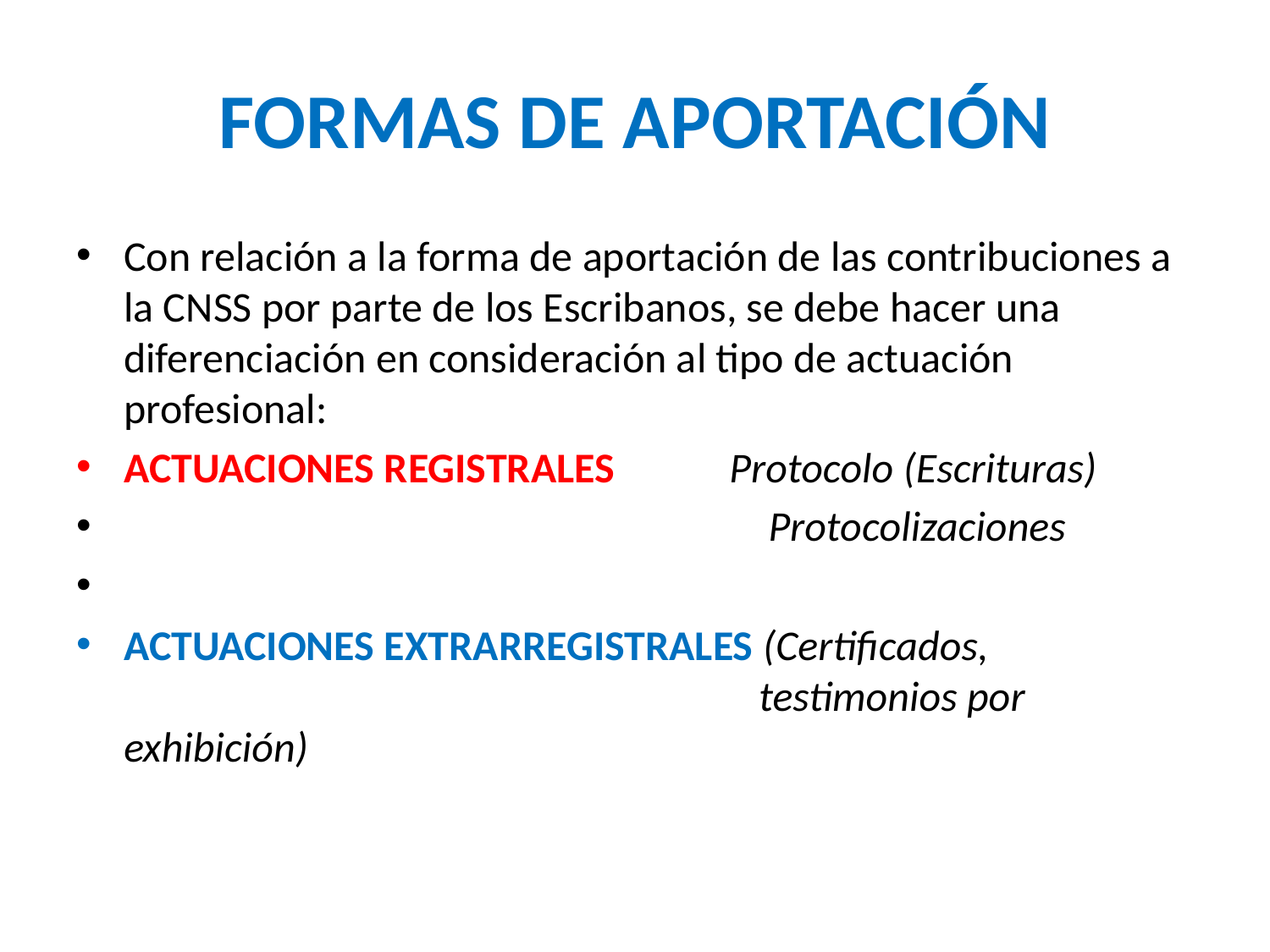

# FORMAS DE APORTACIÓN
Con relación a la forma de aportación de las contribuciones a la CNSS por parte de los Escribanos, se debe hacer una diferenciación en consideración al tipo de actuación profesional:
ACTUACIONES REGISTRALES            Protocolo (Escrituras)
      					 Protocolizaciones

ACTUACIONES EXTRARREGISTRALES (Certificados,        						testimonios por exhibición)